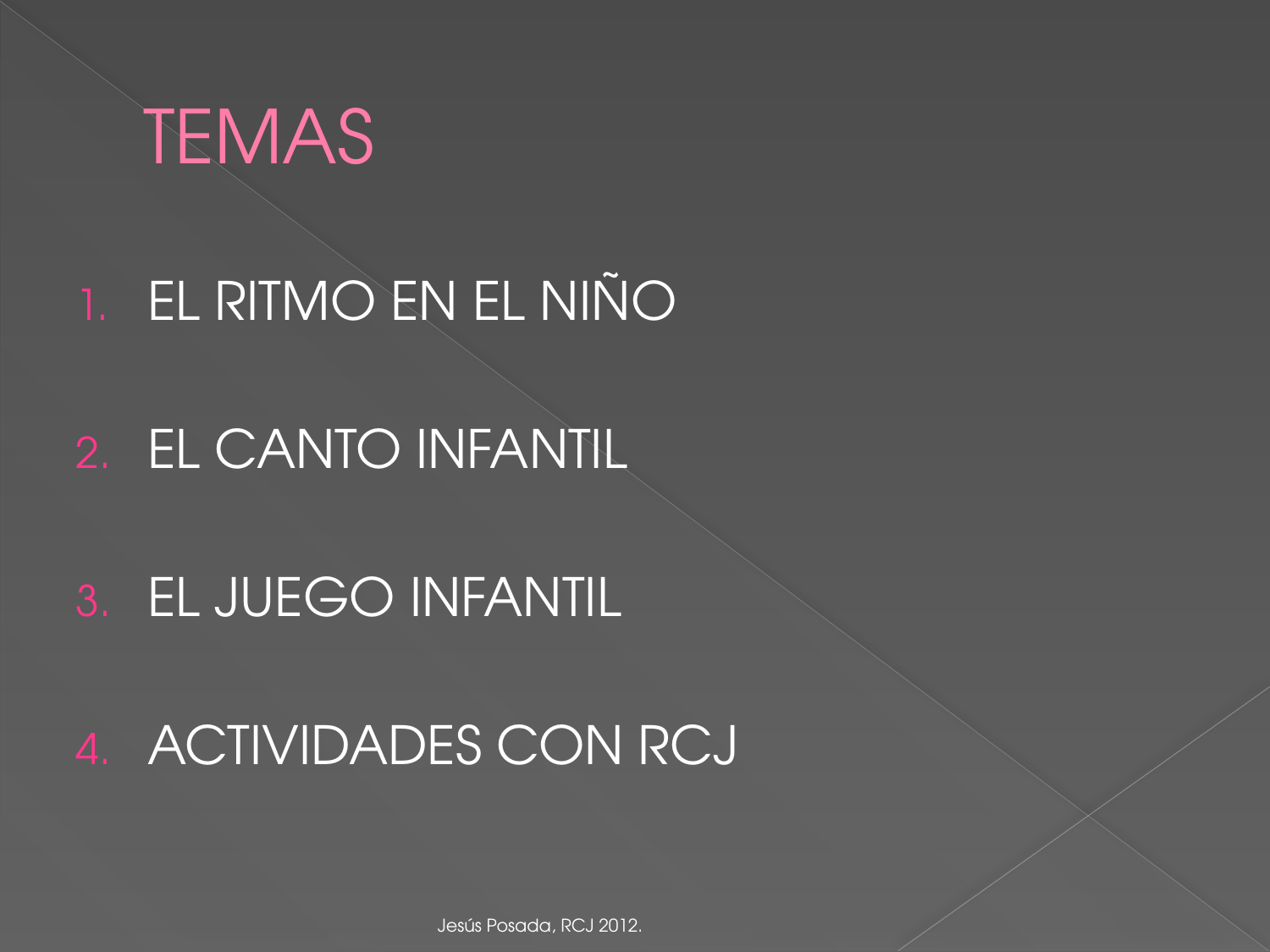

# TEMAS
EL RITMO EN EL NIÑO

EL CANTO INFANTIL

EL JUEGO INFANTIL

ACTIVIDADES CON RCJ
Jesús Posada, RCJ 2012.